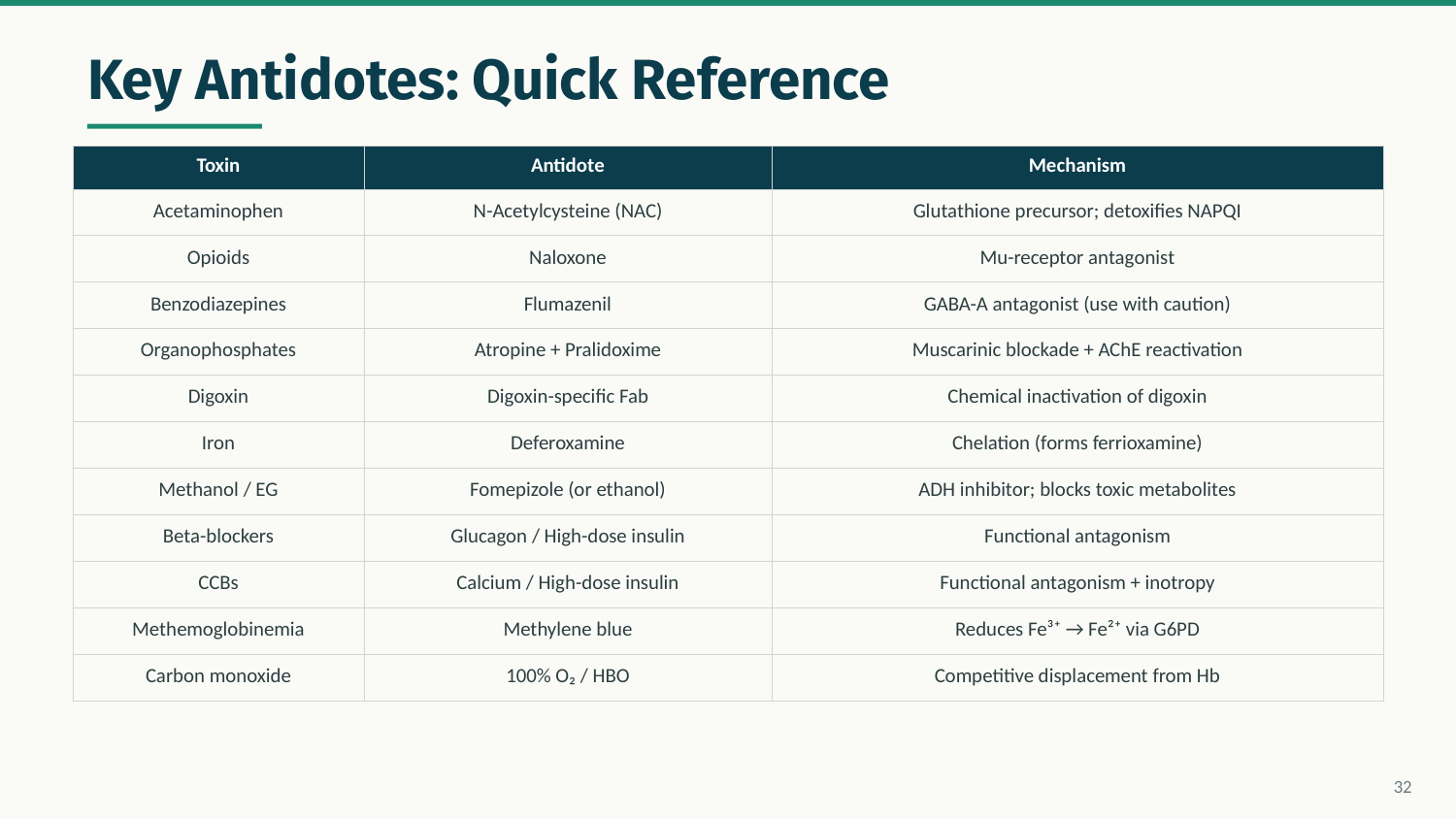

Key Antidotes: Quick Reference

| Toxin | Antidote | Mechanism |
| --- | --- | --- |
| Acetaminophen | N-Acetylcysteine (NAC) | Glutathione precursor; detoxifies NAPQI |
| Opioids | Naloxone | Mu-receptor antagonist |
| Benzodiazepines | Flumazenil | GABA-A antagonist (use with caution) |
| Organophosphates | Atropine + Pralidoxime | Muscarinic blockade + AChE reactivation |
| Digoxin | Digoxin-specific Fab | Chemical inactivation of digoxin |
| Iron | Deferoxamine | Chelation (forms ferrioxamine) |
| Methanol / EG | Fomepizole (or ethanol) | ADH inhibitor; blocks toxic metabolites |
| Beta-blockers | Glucagon / High-dose insulin | Functional antagonism |
| CCBs | Calcium / High-dose insulin | Functional antagonism + inotropy |
| Methemoglobinemia | Methylene blue | Reduces Fe³⁺ → Fe²⁺ via G6PD |
| Carbon monoxide | 100% O₂ / HBO | Competitive displacement from Hb |
32